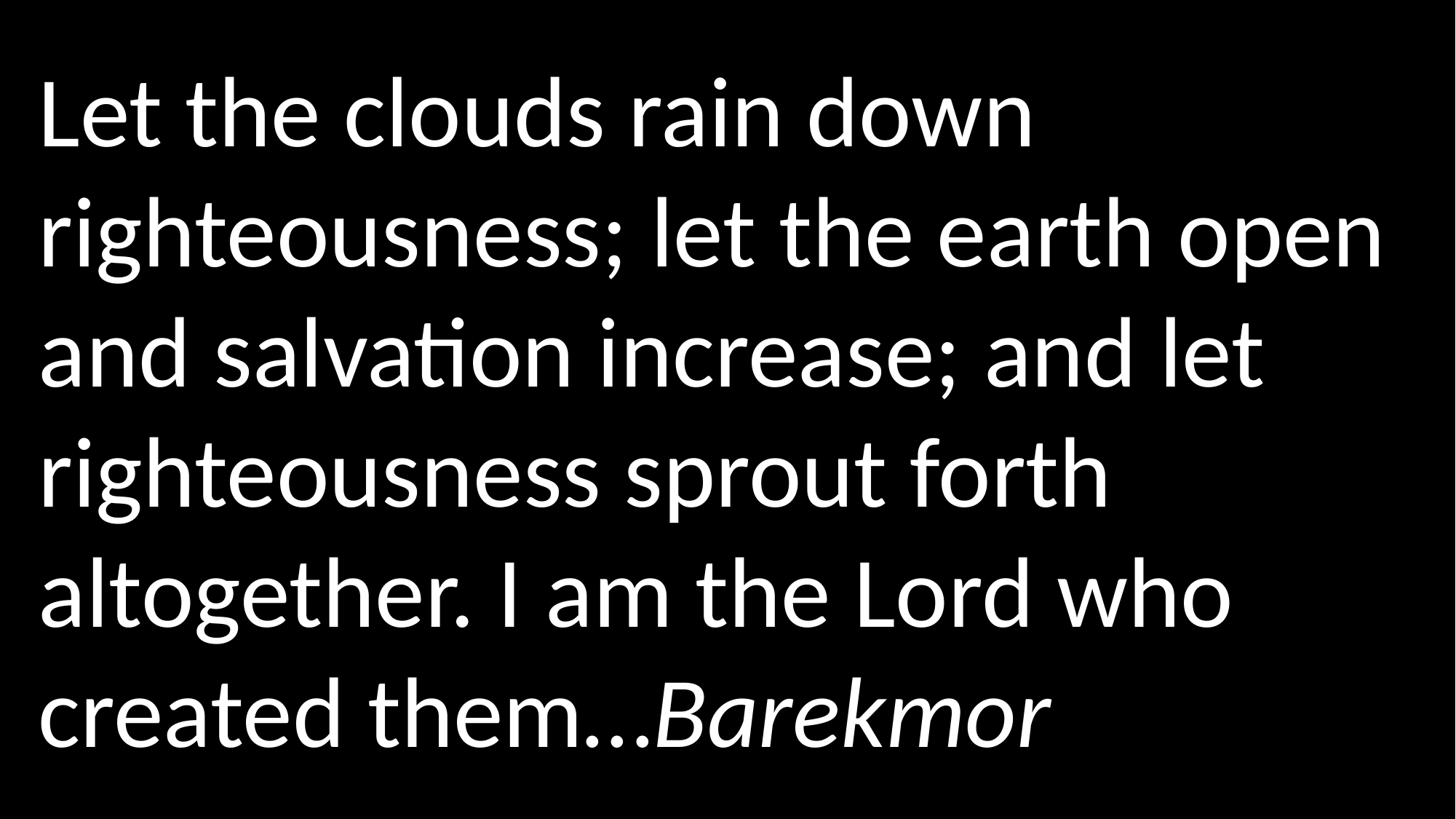

Let the clouds rain down righteousness; let the earth open and salvation increase; and let righteousness sprout forth altogether. I am the Lord who created them…Barekmor